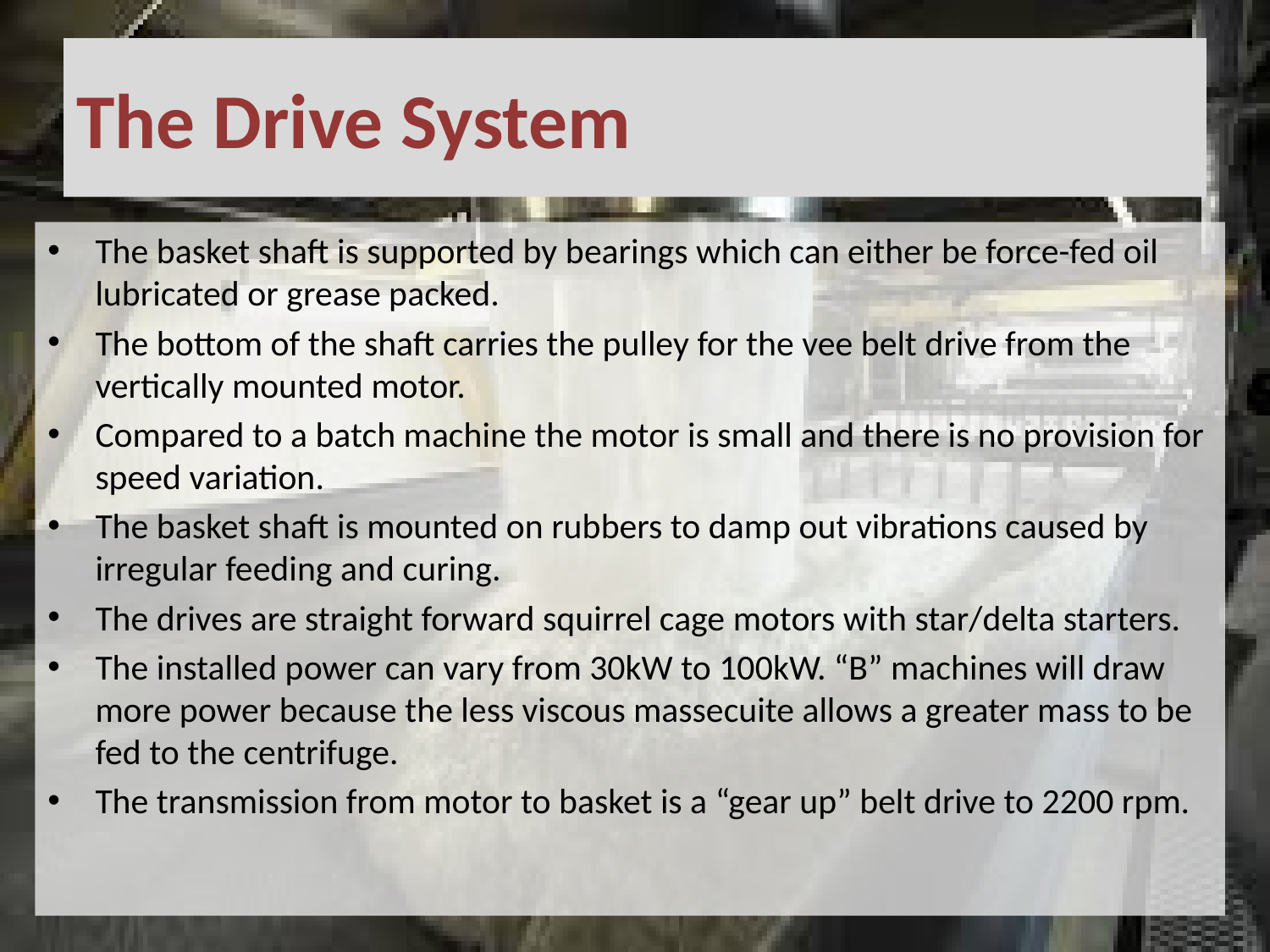

# The Drive System
The basket shaft is supported by bearings which can either be force-fed oil lubricated or grease packed.
The bottom of the shaft carries the pulley for the vee belt drive from the vertically mounted motor.
Compared to a batch machine the motor is small and there is no provision for speed variation.
The basket shaft is mounted on rubbers to damp out vibrations caused by irregular feeding and curing.
The drives are straight forward squirrel cage motors with star/delta starters.
The installed power can vary from 30kW to 100kW. “B” machines will draw more power because the less viscous massecuite allows a greater mass to be fed to the centrifuge.
The transmission from motor to basket is a “gear up” belt drive to 2200 rpm.